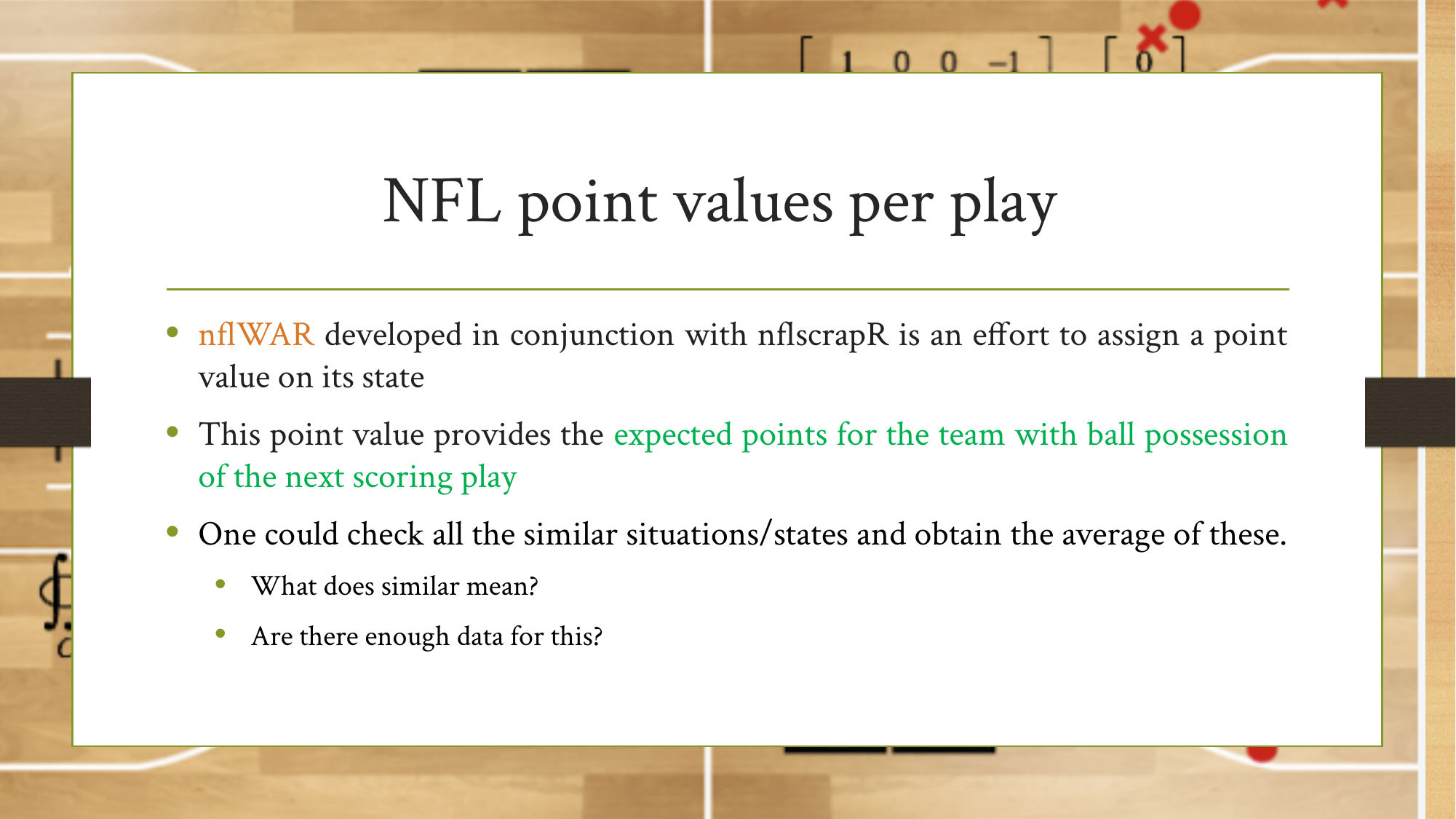

# NFL point values per play
nflWAR developed in conjunction with nflscrapR is an effort to assign a point value on its state
This point value provides the expected points for the team with ball possession of the next scoring play
One could check all the similar situations/states and obtain the average of these.
What does similar mean?
Are there enough data for this?